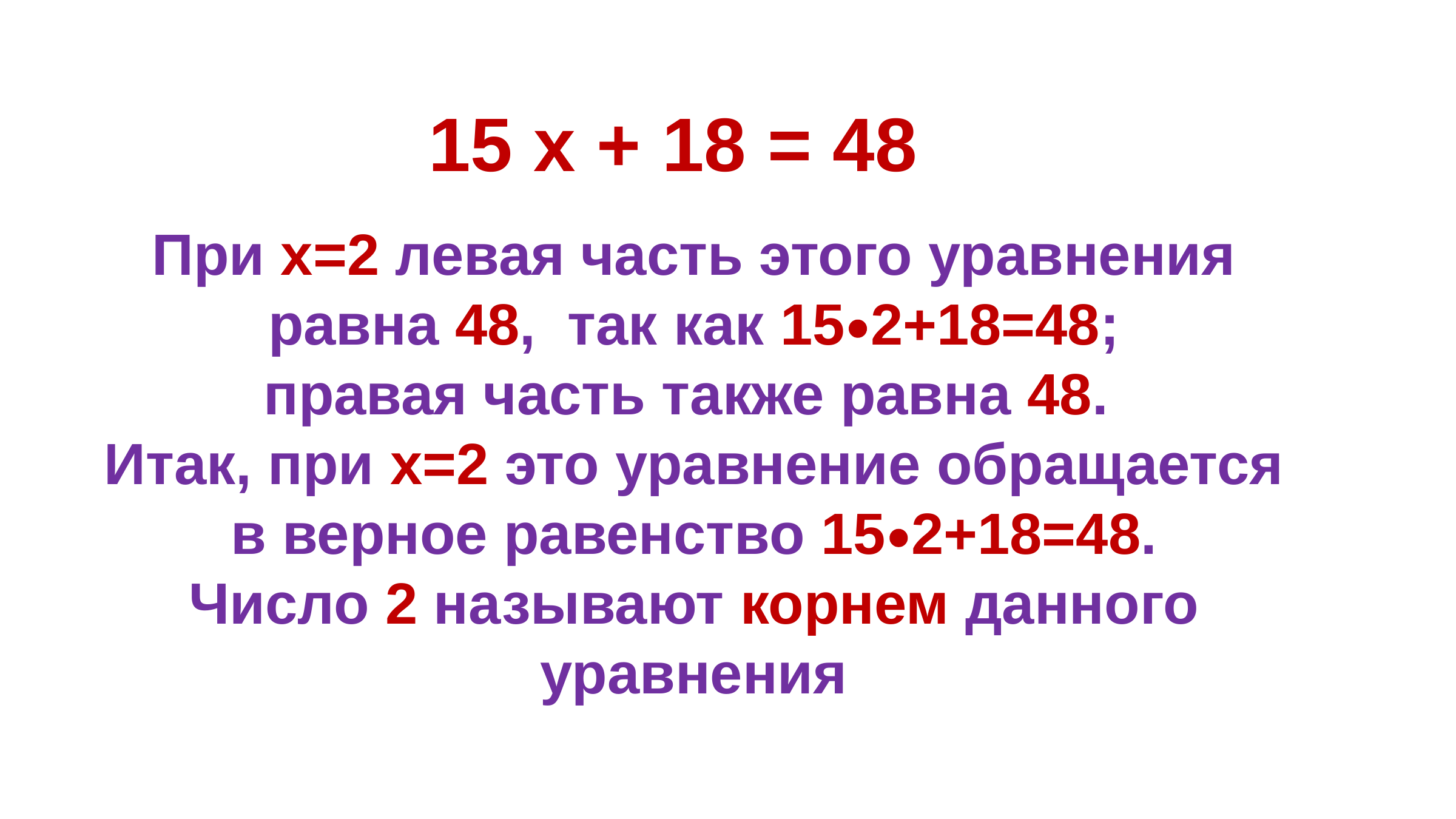

15 х + 18 = 48
При х=2 левая часть этого уравнения
 равна 48,  так как 15∙2+18=48;
правая часть также равна 48.
Итак, при х=2 это уравнение обращается
в верное равенство 15∙2+18=48.
Число 2 называют корнем данного уравнения